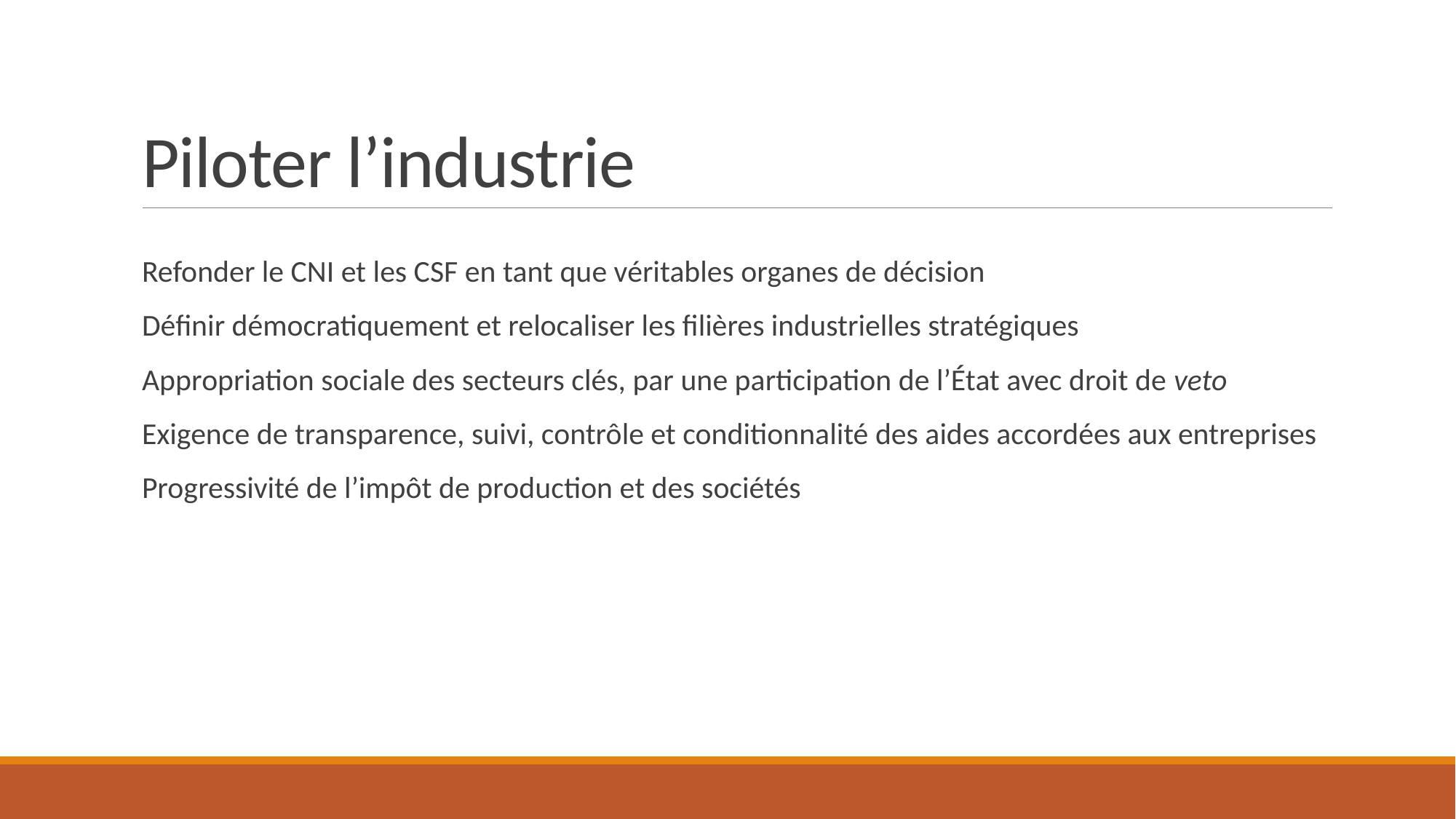

# Piloter l’industrie
Refonder le CNI et les CSF en tant que véritables organes de décision
Définir démocratiquement et relocaliser les filières industrielles stratégiques
Appropriation sociale des secteurs clés, par une participation de l’État avec droit de veto
Exigence de transparence, suivi, contrôle et conditionnalité des aides accordées aux entreprises
Progressivité de l’impôt de production et des sociétés